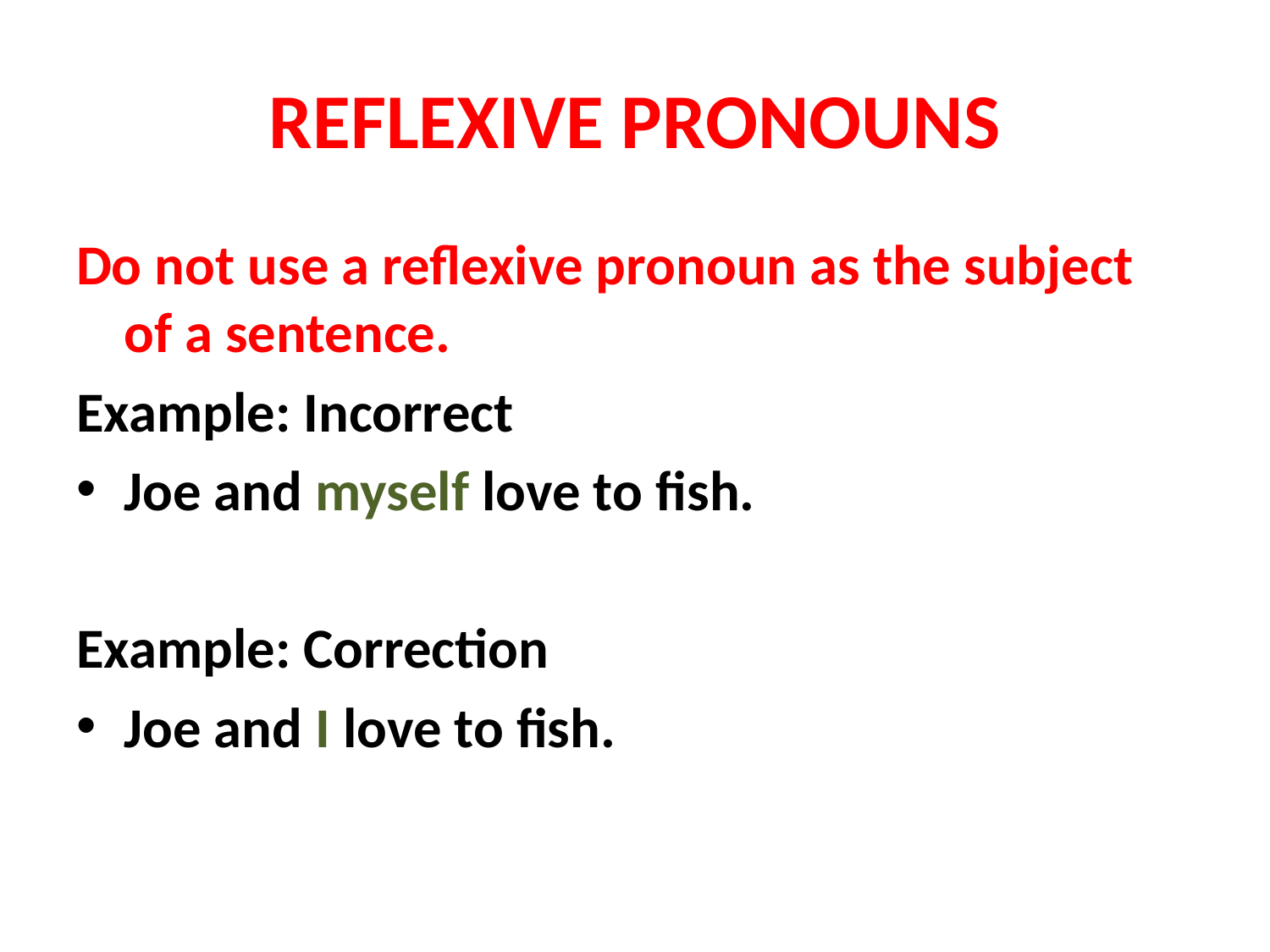

# REFLEXIVE PRONOUNS
Do not use a reflexive pronoun as the subject of a sentence.
Example: Incorrect
Joe and myself love to fish.

Example: Correction
Joe and I love to fish.